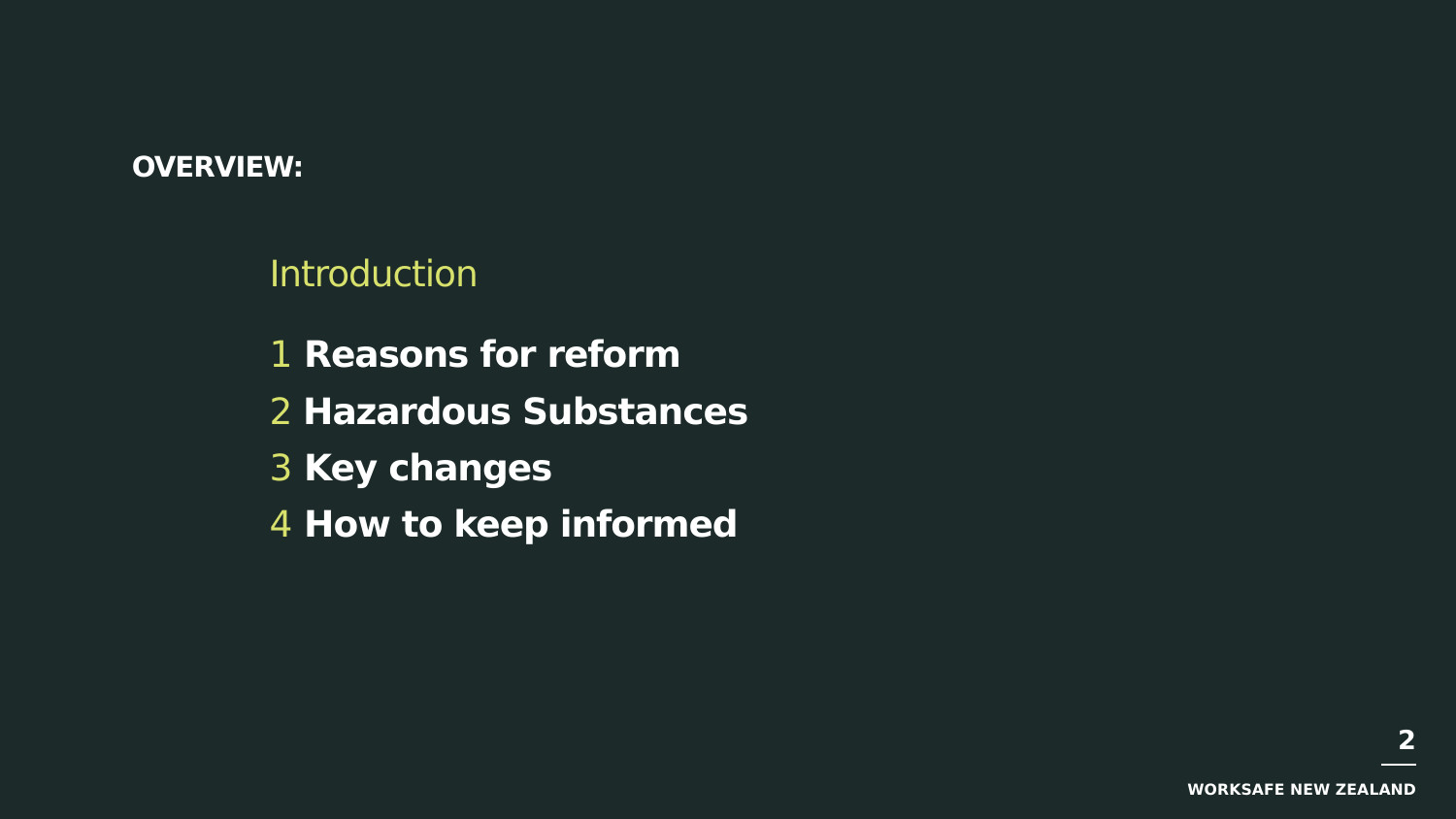

# OVERVIEW:
Introduction
1 Reasons for reform
2 Hazardous Substances
3 Key changes
4 How to keep informed

2
WorkSafe New Zealand